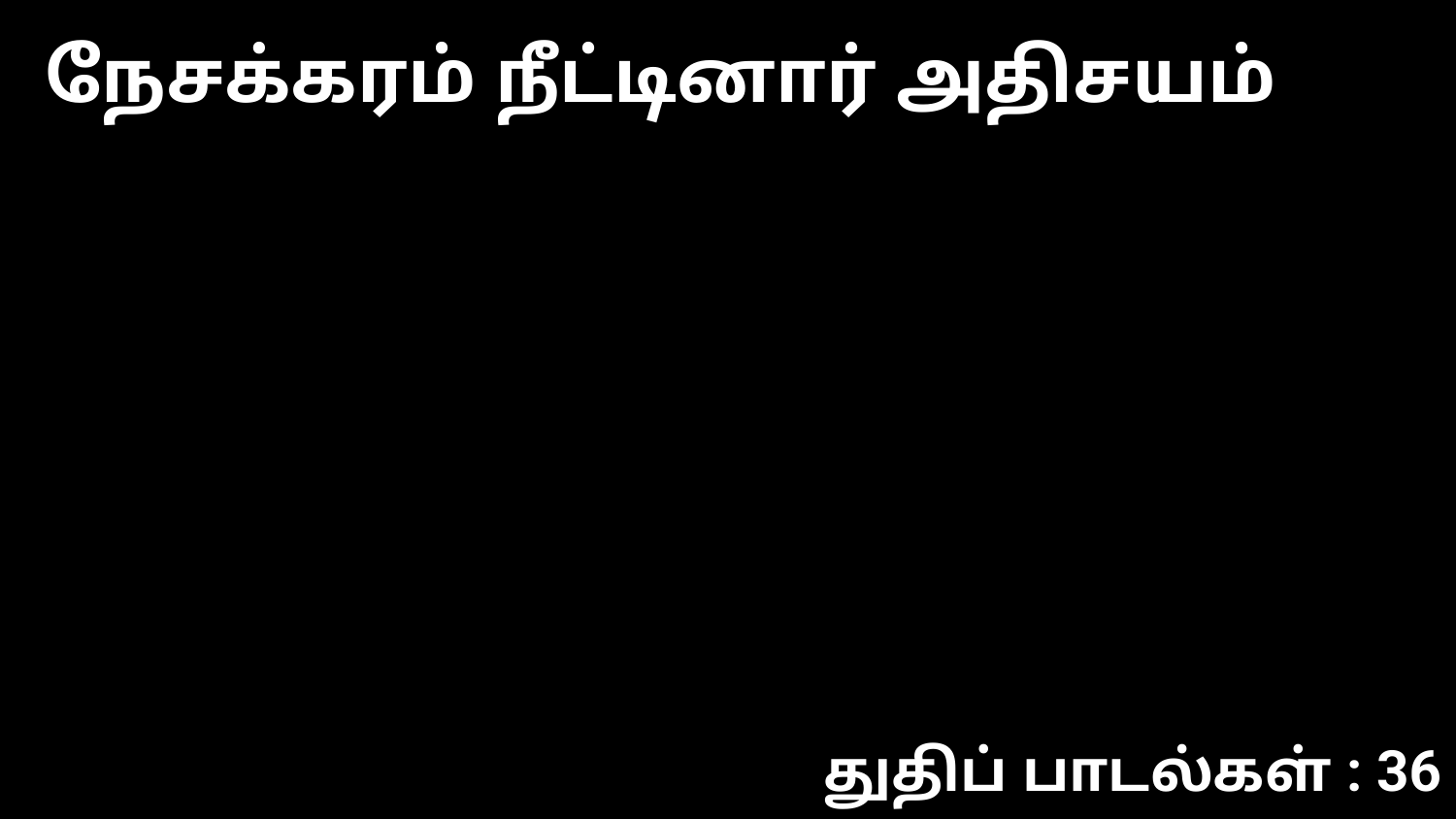

நேசக்கரம் நீட்டினார் அதிசயம்
துதிப் பாடல்கள் : 36